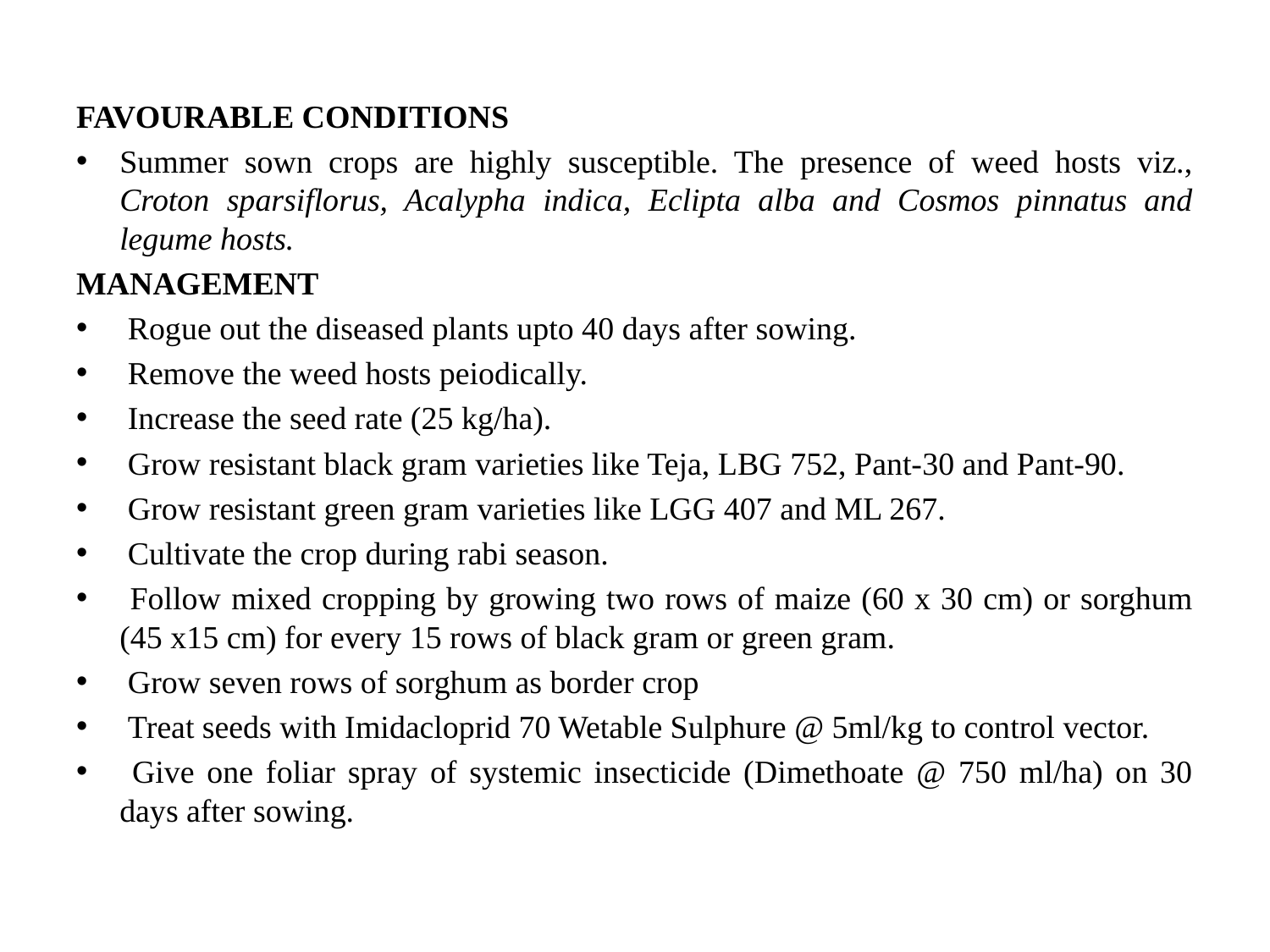

FAVOURABLE CONDITIONS
Summer sown crops are highly susceptible. The presence of weed hosts viz., Croton sparsiflorus, Acalypha indica, Eclipta alba and Cosmos pinnatus and legume hosts.
MANAGEMENT
 Rogue out the diseased plants upto 40 days after sowing.
 Remove the weed hosts peiodically.
 Increase the seed rate (25 kg/ha).
 Grow resistant black gram varieties like Teja, LBG 752, Pant-30 and Pant-90.
 Grow resistant green gram varieties like LGG 407 and ML 267.
 Cultivate the crop during rabi season.
 Follow mixed cropping by growing two rows of maize (60 x 30 cm) or sorghum (45 x15 cm) for every 15 rows of black gram or green gram.
 Grow seven rows of sorghum as border crop
 Treat seeds with Imidacloprid 70 Wetable Sulphure @ 5ml/kg to control vector.
 Give one foliar spray of systemic insecticide (Dimethoate @ 750 ml/ha) on 30 days after sowing.